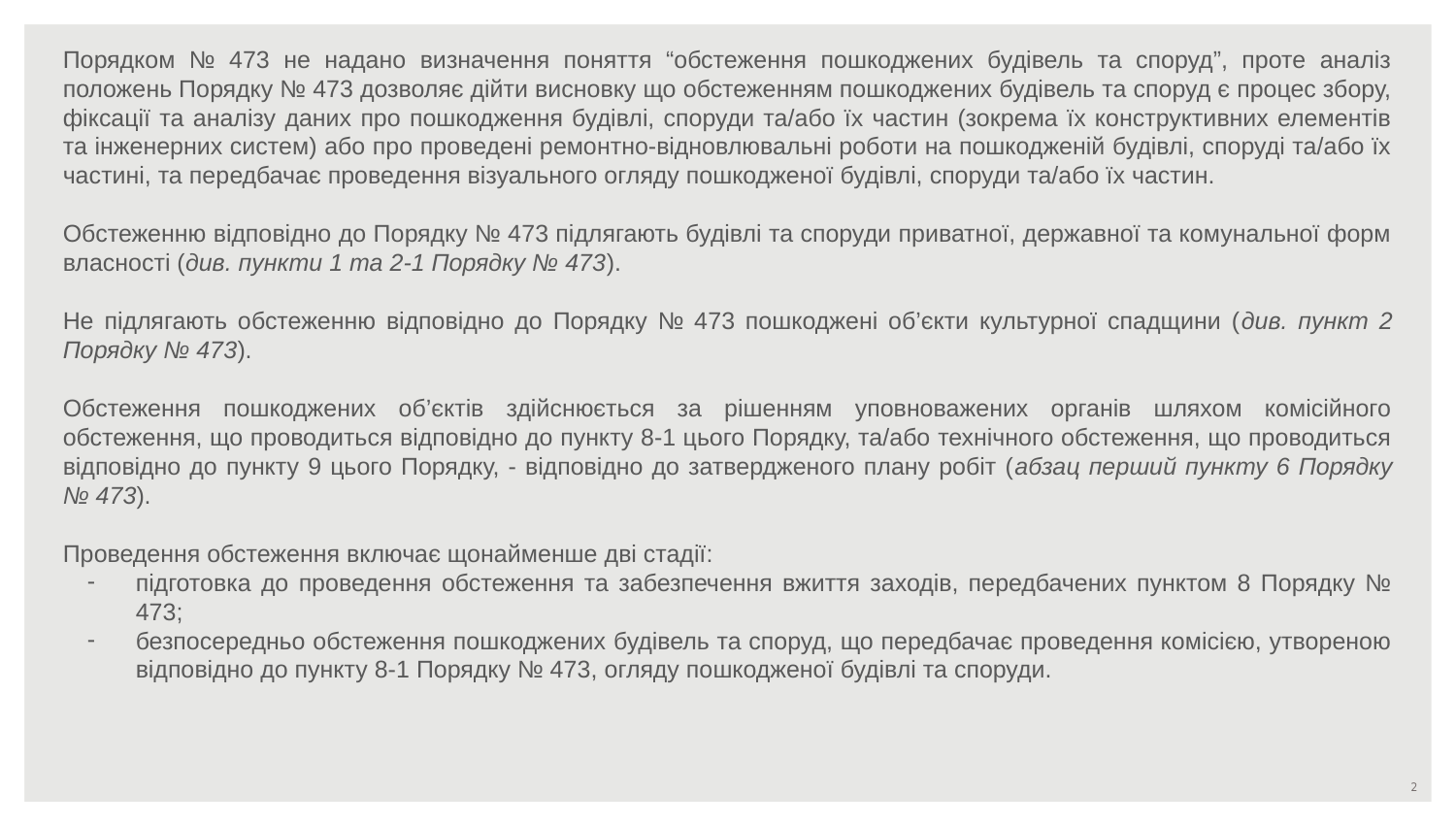

Порядком № 473 не надано визначення поняття “обстеження пошкоджених будівель та споруд”, проте аналіз положень Порядку № 473 дозволяє дійти висновку що обстеженням пошкоджених будівель та споруд є процес збору, фіксації та аналізу даних про пошкодження будівлі, споруди та/або їх частин (зокрема їх конструктивних елементів та інженерних систем) або про проведені ремонтно-відновлювальні роботи на пошкодженій будівлі, споруді та/або їх частині, та передбачає проведення візуального огляду пошкодженої будівлі, споруди та/або їх частин.

Обстеженню відповідно до Порядку № 473 підлягають будівлі та споруди приватної, державної та комунальної форм власності (див. пункти 1 та 2-1 Порядку № 473).

Не підлягають обстеженню відповідно до Порядку № 473 пошкоджені об’єкти культурної спадщини (див. пункт 2 Порядку № 473).

Обстеження пошкоджених об’єктів здійснюється за рішенням уповноважених органів шляхом комісійного обстеження, що проводиться відповідно до пункту 8-1 цього Порядку, та/або технічного обстеження, що проводиться відповідно до пункту 9 цього Порядку, - відповідно до затвердженого плану робіт (абзац перший пункту 6 Порядку № 473).

Проведення обстеження включає щонайменше дві стадії:
підготовка до проведення обстеження та забезпечення вжиття заходів, передбачених пунктом 8 Порядку № 473;
безпосередньо обстеження пошкоджених будівель та споруд, що передбачає проведення комісією, утвореною відповідно до пункту 8-1 Порядку № 473, огляду пошкодженої будівлі та споруди.

2